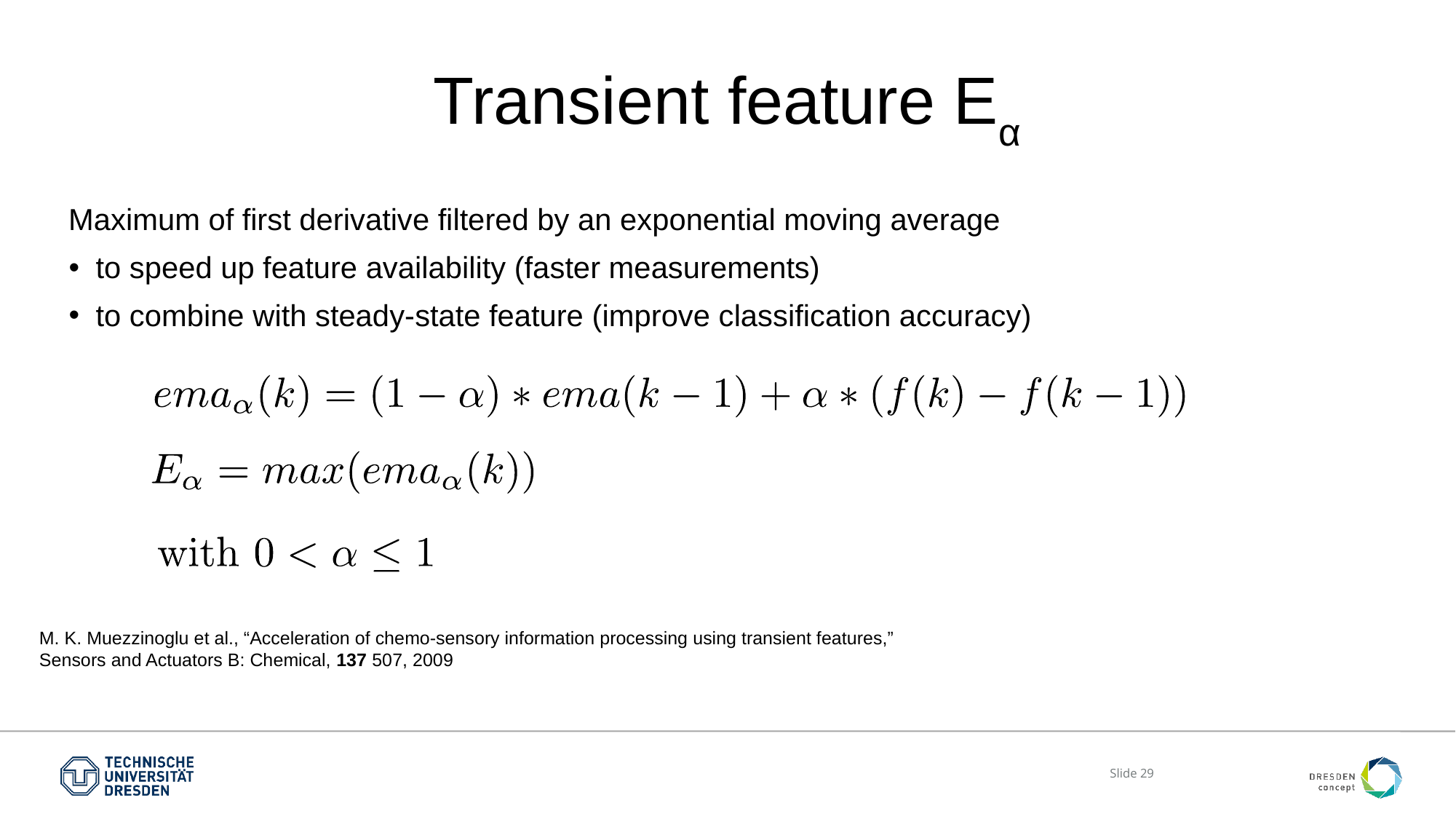

Transient feature Eα
Maximum of first derivative filtered by an exponential moving average
to speed up feature availability (faster measurements)
to combine with steady-state feature (improve classification accuracy)

M. K. Muezzinoglu et al., “Acceleration of chemo-sensory information processing using transient features,”
Sensors and Actuators B: Chemical, 137 507, 2009